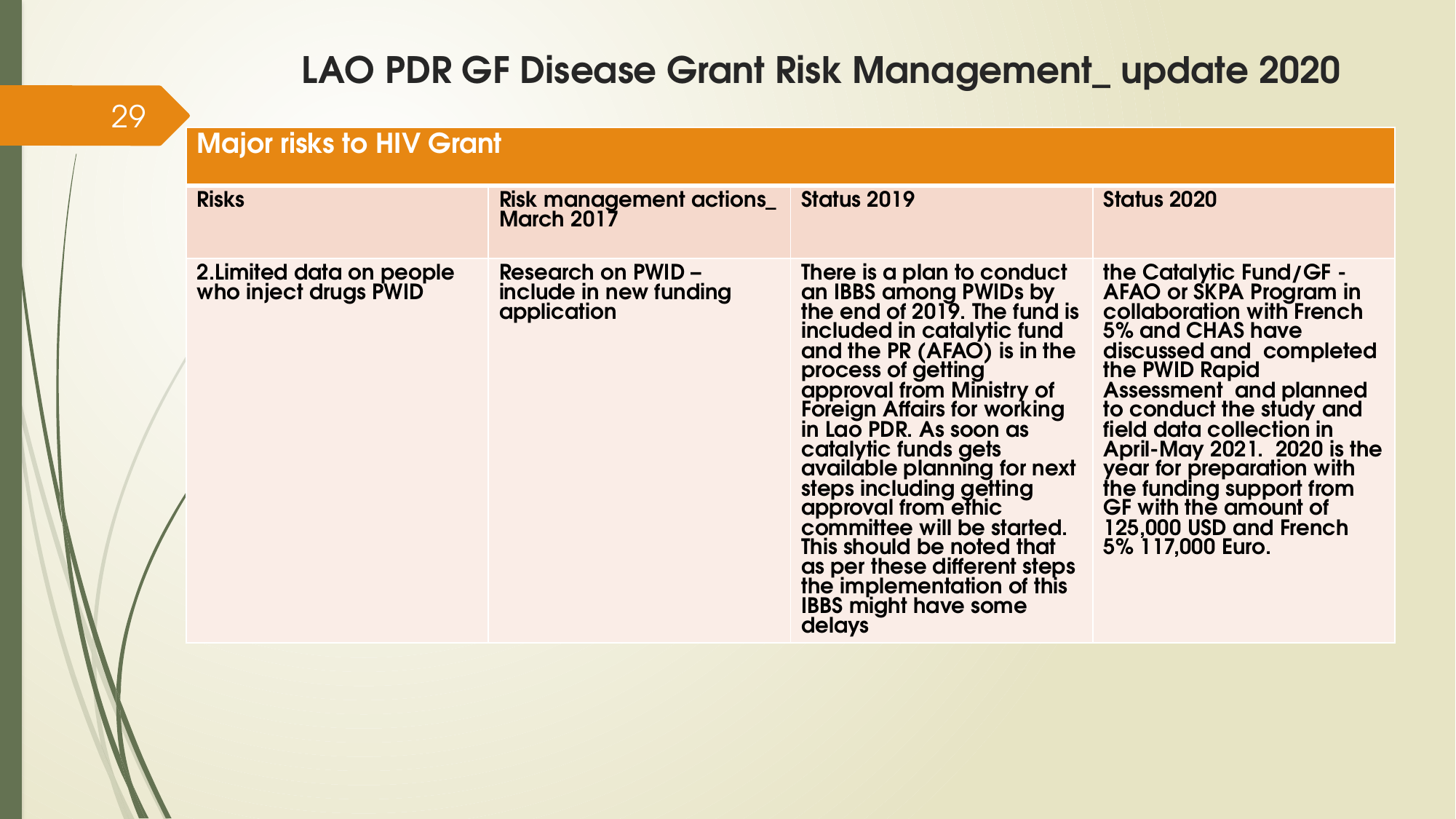

# LAO PDR GF Disease Grant Risk Management_ update 2020
29
| Major risks to HIV Grant |  |  |  |
| --- | --- | --- | --- |
| Risks | Risk management actions\_ March 2017 | Status 2019 | Status 2020 |
| 2.Limited data on people who inject drugs PWID | Research on PWID – include in new funding application | There is a plan to conduct an IBBS among PWIDs by the end of 2019. The fund is included in catalytic fund and the PR (AFAO) is in the process of getting approval from Ministry of Foreign Affairs for working in Lao PDR. As soon as catalytic funds gets available planning for next steps including getting approval from ethic committee will be started. This should be noted that as per these different steps the implementation of this IBBS might have some delays | the Catalytic Fund/GF - AFAO or SKPA Program in collaboration with French 5% and CHAS have discussed and  completed the PWID Rapid Assessment  and planned to conduct the study and field data collection in April-May 2021.  2020 is the year for preparation with the funding support from GF with the amount of 125,000 USD and French 5% 117,000 Euro. |